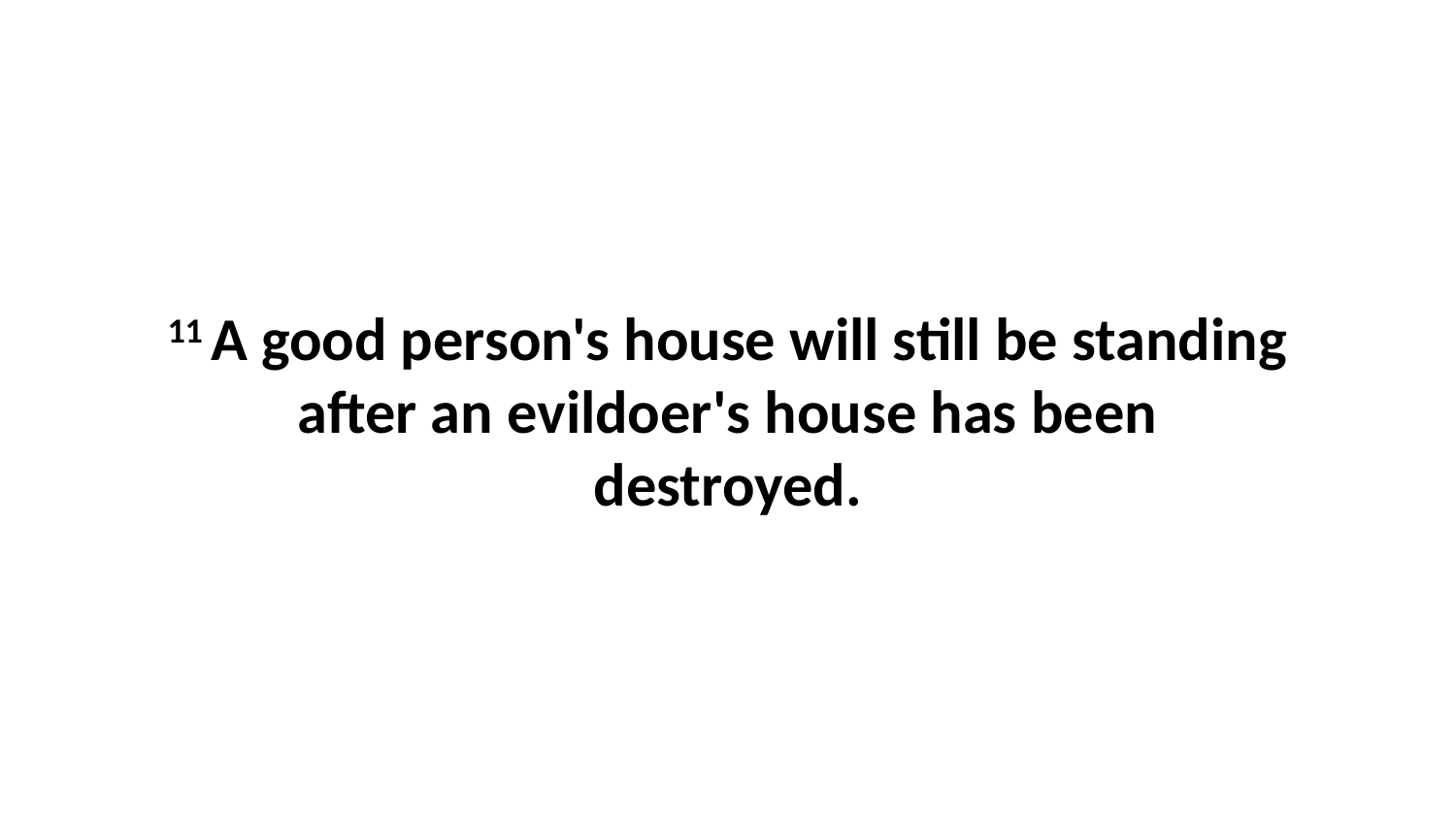

11 A good person's house will still be standing after an evildoer's house has been destroyed.